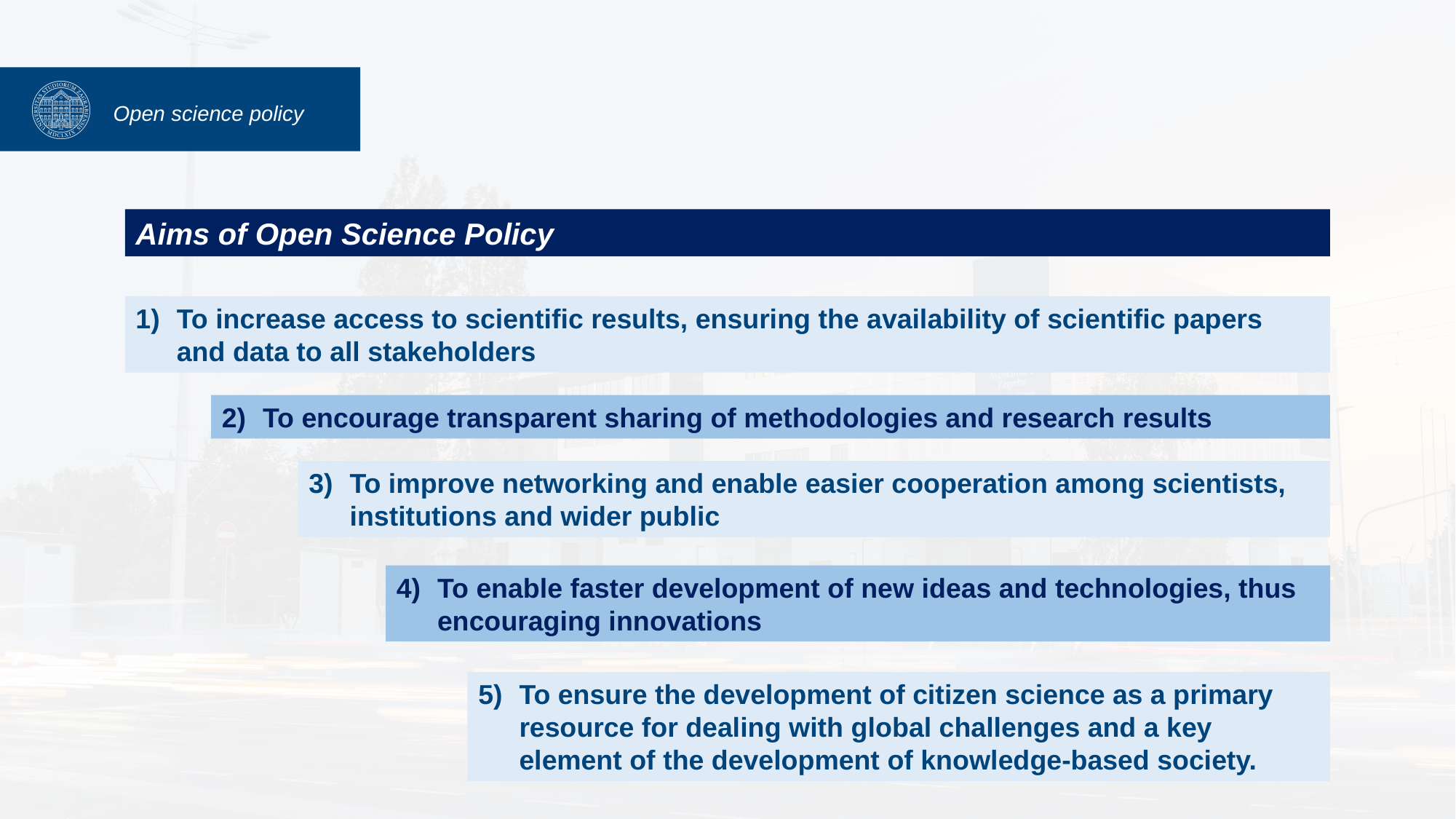

Open science policy
Aims of Open Science Policy
To increase access to scientific results, ensuring the availability of scientific papers and data to all stakeholders
To encourage transparent sharing of methodologies and research results
To improve networking and enable easier cooperation among scientists, institutions and wider public
To enable faster development of new ideas and technologies, thus encouraging innovations
To ensure the development of citizen science as a primary resource for dealing with global challenges and a key element of the development of knowledge-based society.